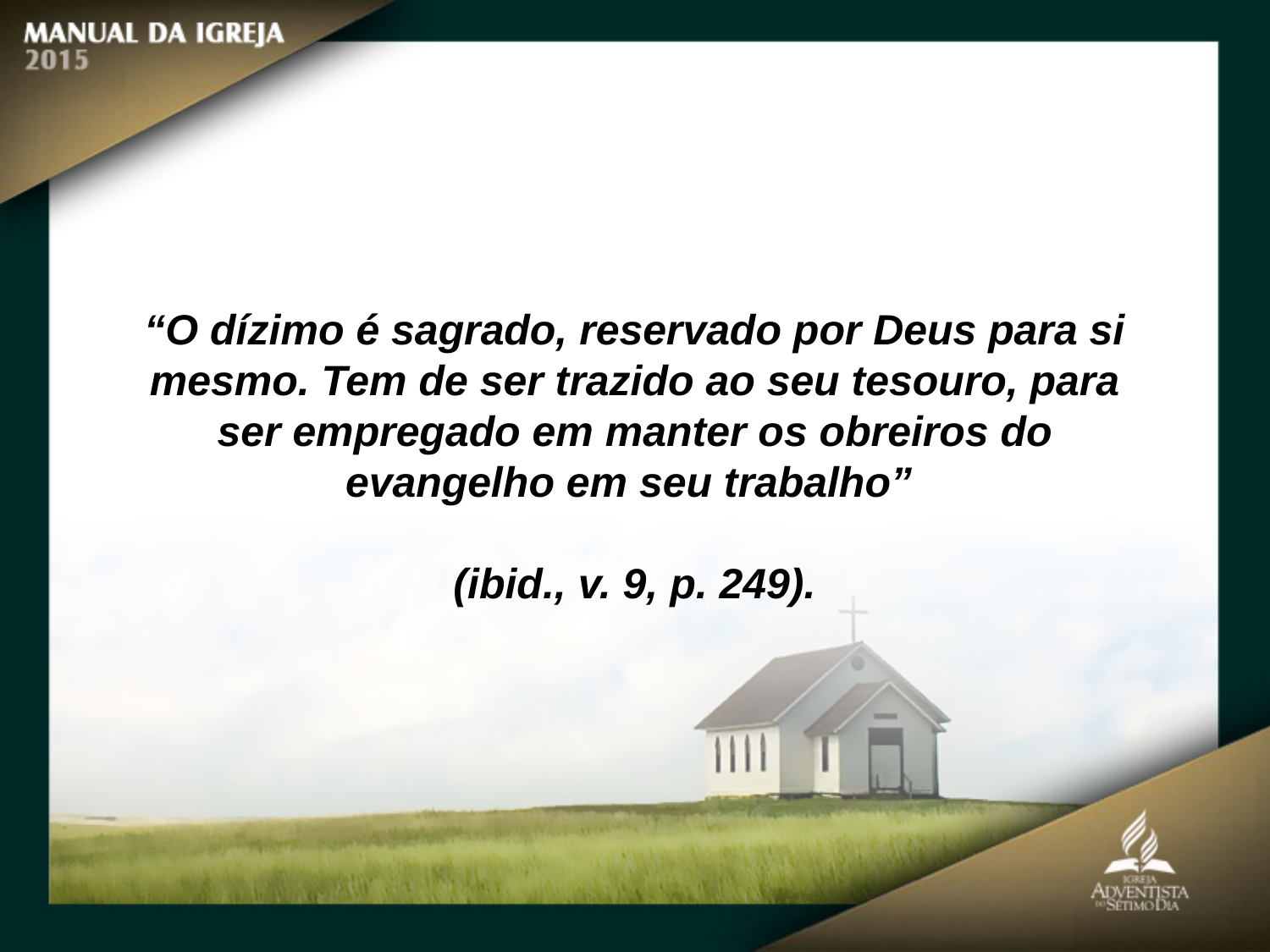

“O dízimo é sagrado, reservado por Deus para si mesmo. Tem de ser trazido ao seu tesouro, para ser empregado em manter os obreiros do evangelho em seu trabalho”

(ibid., v. 9, p. 249).